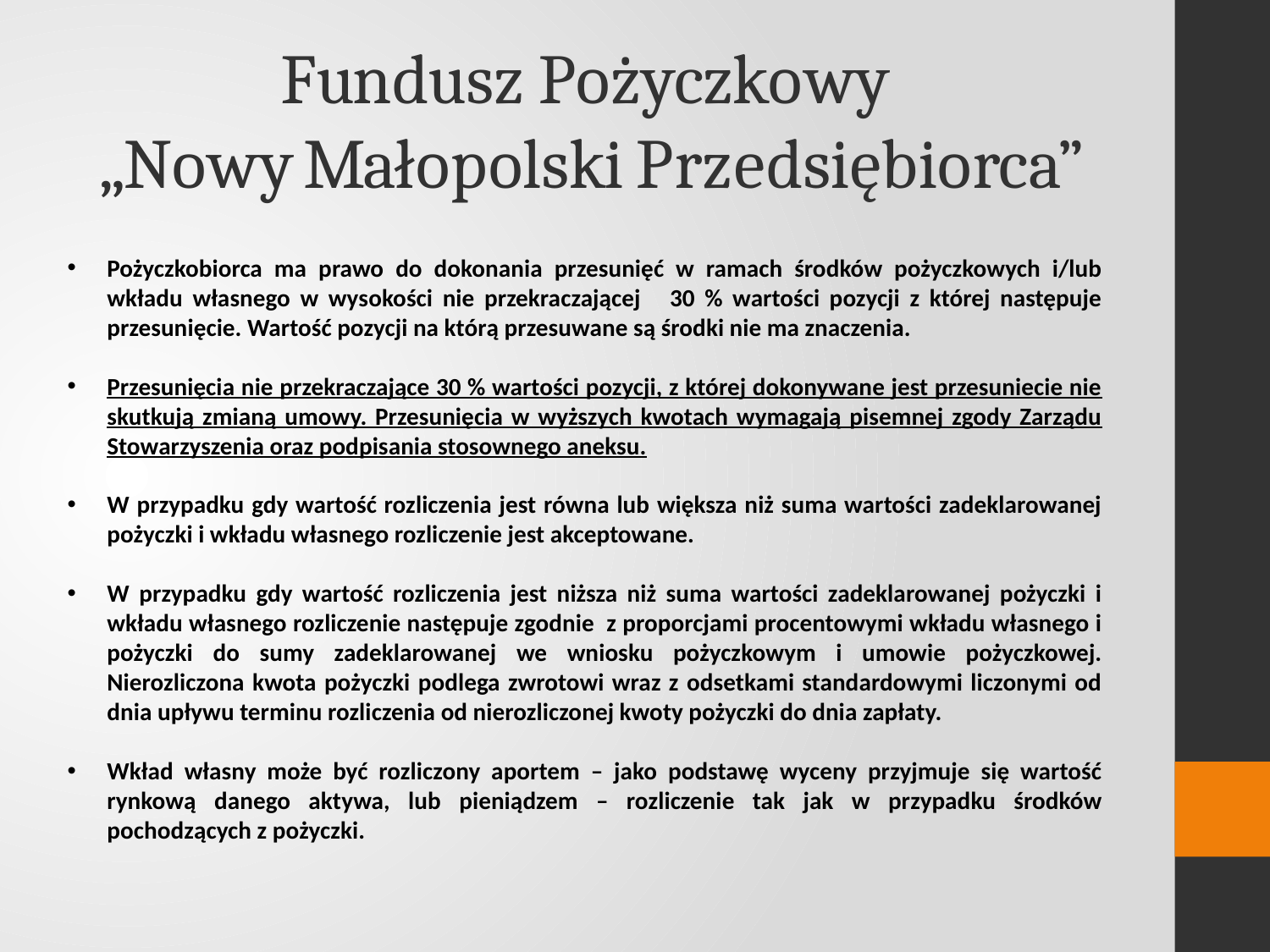

# Fundusz Pożyczkowy „Nowy Małopolski Przedsiębiorca”
Pożyczkobiorca ma prawo do dokonania przesunięć w ramach środków pożyczkowych i/lub wkładu własnego w wysokości nie przekraczającej   30 % wartości pozycji z której następuje przesunięcie. Wartość pozycji na którą przesuwane są środki nie ma znaczenia.

Przesunięcia nie przekraczające 30 % wartości pozycji, z której dokonywane jest przesuniecie nie skutkują zmianą umowy. Przesunięcia w wyższych kwotach wymagają pisemnej zgody Zarządu Stowarzyszenia oraz podpisania stosownego aneksu.

W przypadku gdy wartość rozliczenia jest równa lub większa niż suma wartości zadeklarowanej pożyczki i wkładu własnego rozliczenie jest akceptowane.

W przypadku gdy wartość rozliczenia jest niższa niż suma wartości zadeklarowanej pożyczki i wkładu własnego rozliczenie następuje zgodnie  z proporcjami procentowymi wkładu własnego i pożyczki do sumy zadeklarowanej we wniosku pożyczkowym i umowie pożyczkowej. Nierozliczona kwota pożyczki podlega zwrotowi wraz z odsetkami standardowymi liczonymi od dnia upływu terminu rozliczenia od nierozliczonej kwoty pożyczki do dnia zapłaty.

Wkład własny może być rozliczony aportem – jako podstawę wyceny przyjmuje się wartość rynkową danego aktywa, lub pieniądzem – rozliczenie tak jak w przypadku środków pochodzących z pożyczki.